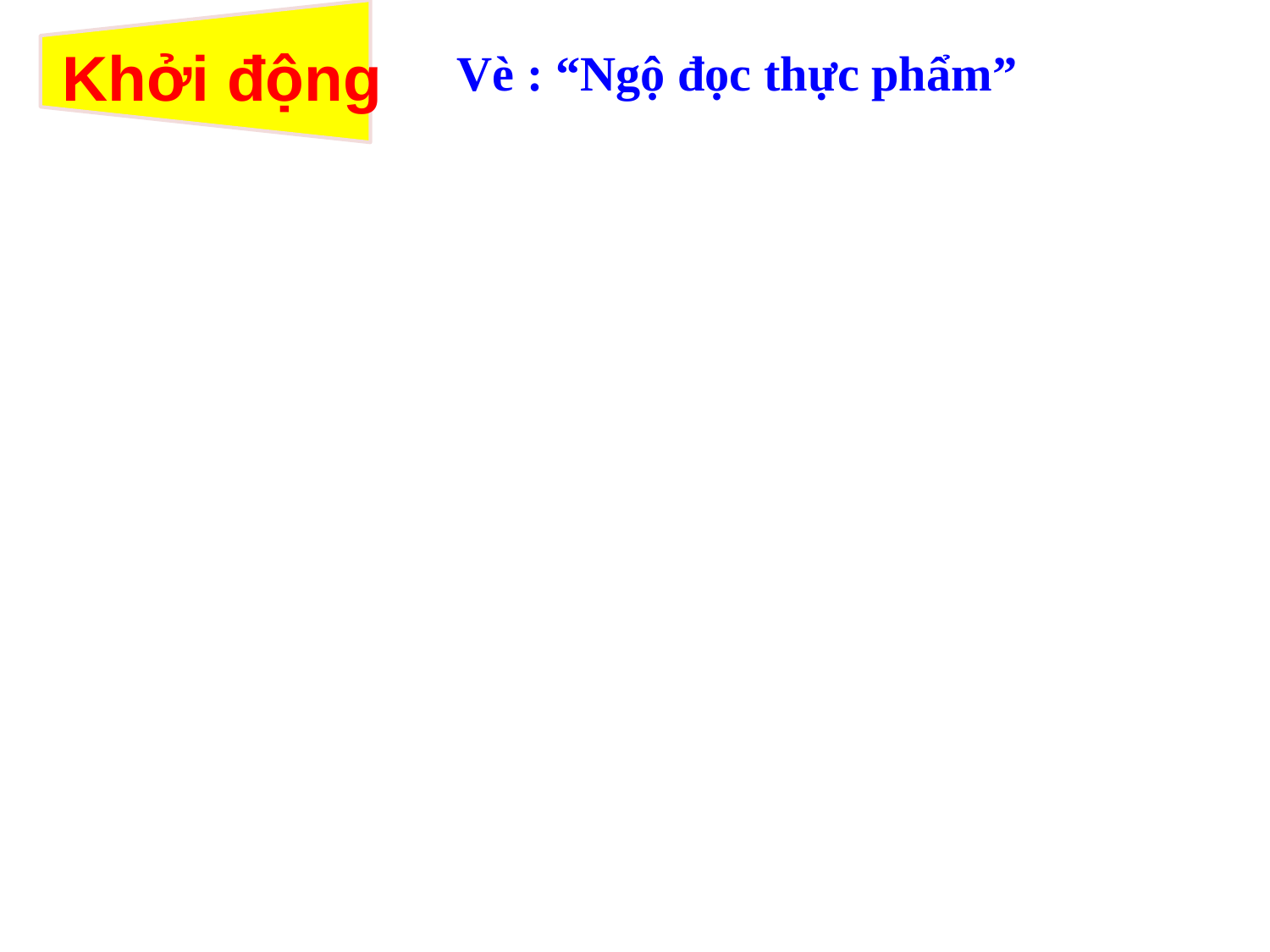

# Khởi động
Vè : “Ngộ đọc thực phẩm”